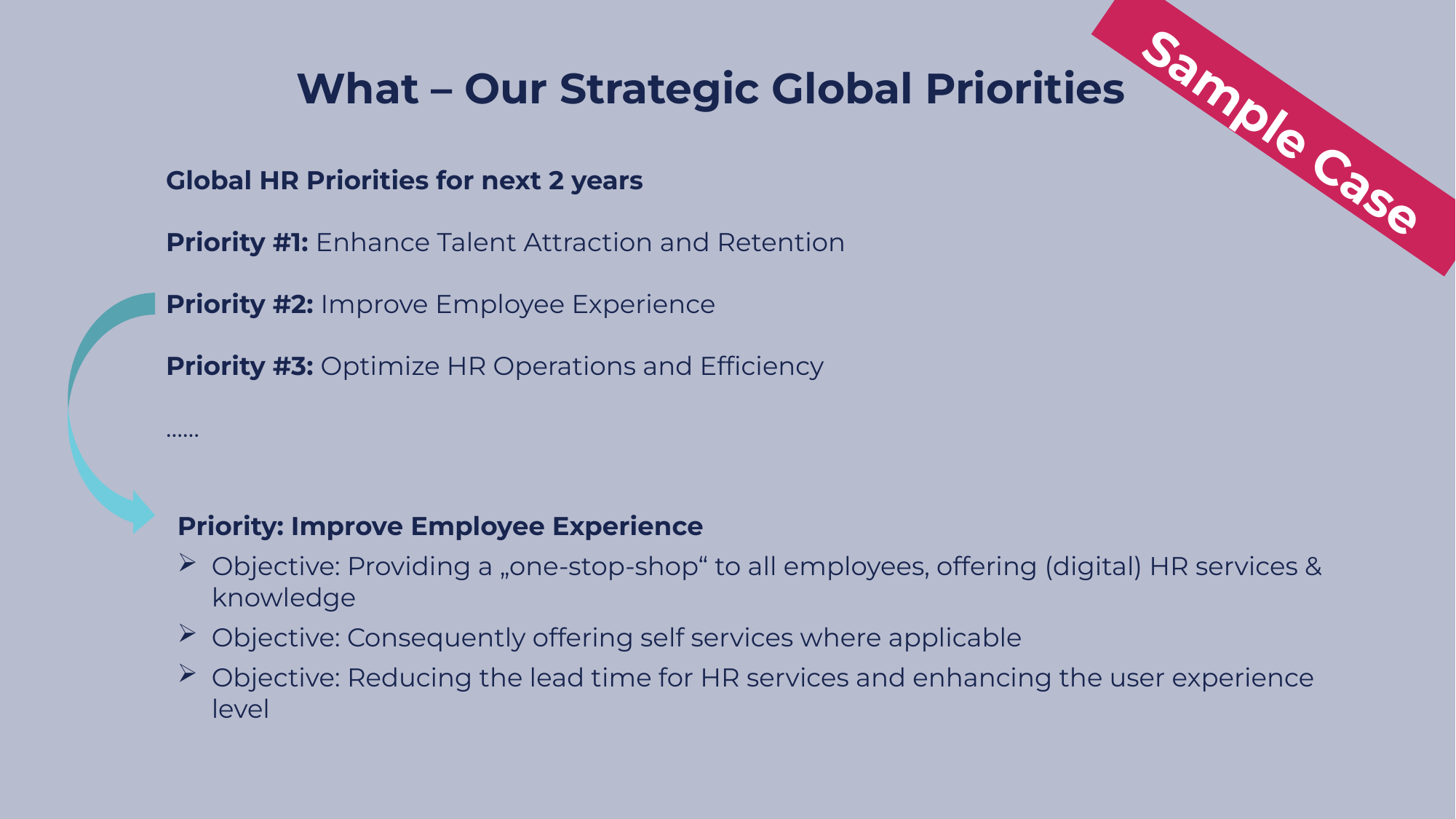

What – Our Strategic Global Priorities
Sample Case
Global HR Priorities for next 2 years

Priority #1: Enhance Talent Attraction and Retention

Priority #2: Improve Employee Experience

Priority #3: Optimize HR Operations and Efficiency

……

Priority: Improve Employee Experience
Objective: Providing a „one-stop-shop“ to all employees, offering (digital) HR services & knowledge
Objective: Consequently offering self services where applicable
Objective: Reducing the lead time for HR services and enhancing the user experience level